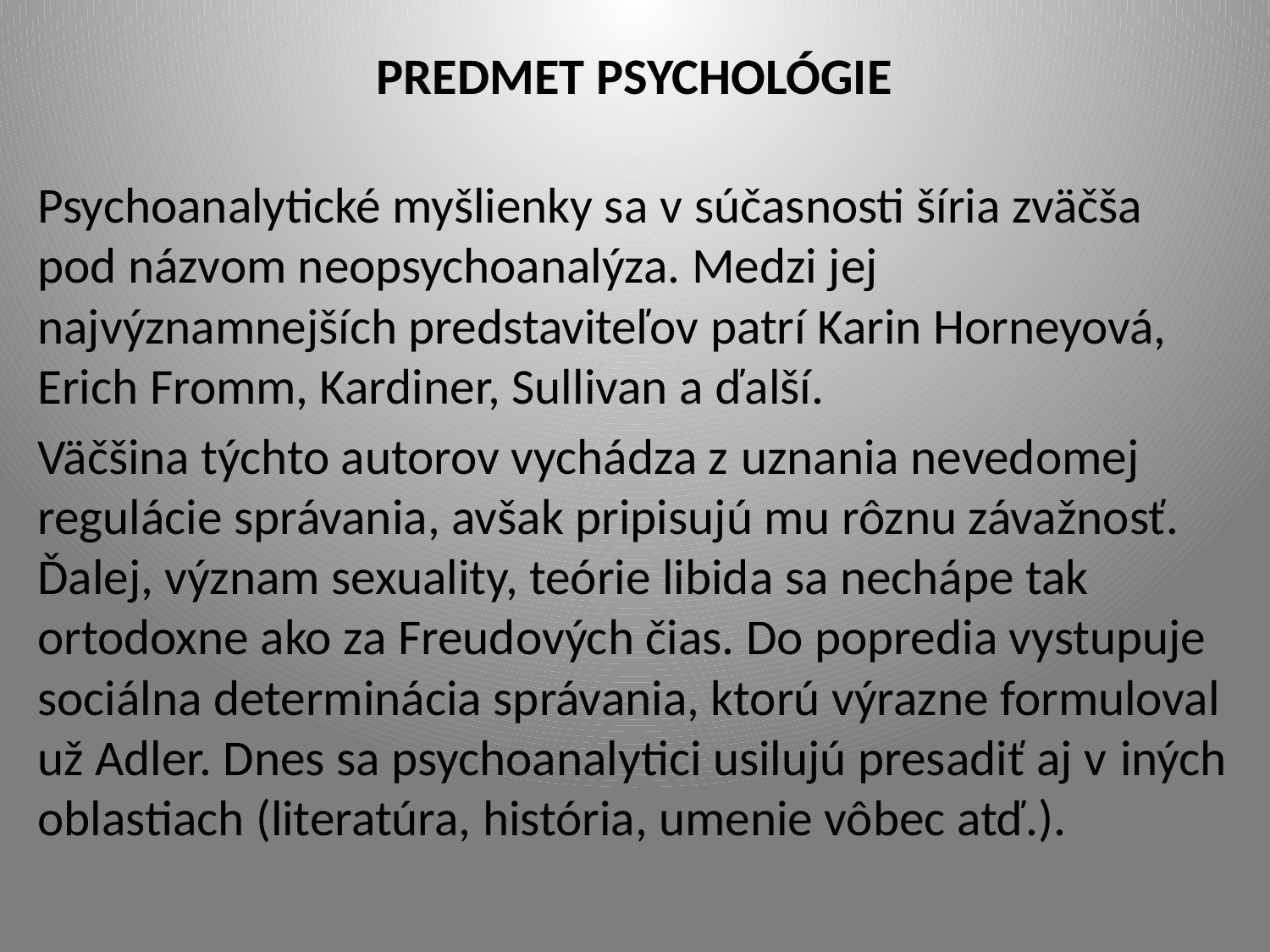

# PREDMET PSYCHOLÓGIE

Psychoanalytické myšlienky sa v súčasnosti šíria zväčša pod názvom neopsychoanalýza. Medzi jej najvýznamnejších predstaviteľov patrí Karin Horneyová, Erich Fromm, Kardiner, Sullivan a ďalší.
Väčšina týchto autorov vychádza z uznania nevedomej regulácie správania, avšak pripisujú mu rôznu závažnosť. Ďalej, význam sexuality, teórie libida sa nechápe tak ortodoxne ako za Freudových čias. Do popredia vystupuje sociálna determinácia správania, ktorú výrazne formuloval už Adler. Dnes sa psychoanalytici usilujú presadiť aj v iných oblastiach (literatúra, história, umenie vôbec atď.).